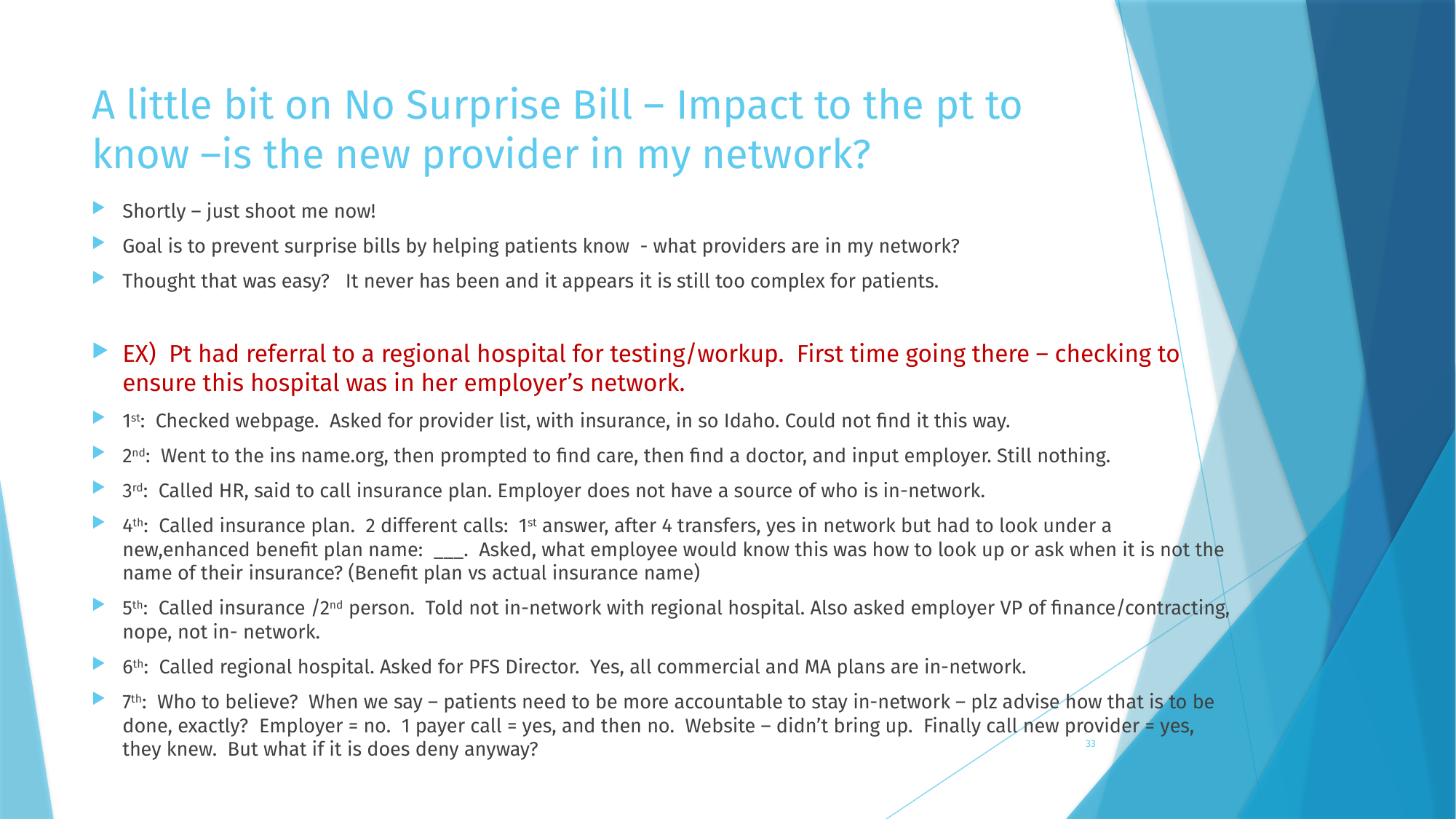

# A little bit on No Surprise Bill – Impact to the pt to know –is the new provider in my network?
Shortly – just shoot me now!
Goal is to prevent surprise bills by helping patients know  - what providers are in my network?
Thought that was easy?   It never has been and it appears it is still too complex for patients.

EX)  Pt had referral to a regional hospital for testing/workup.  First time going there – checking to ensure this hospital was in her employer’s network.
1st:  Checked webpage.  Asked for provider list, with insurance, in so Idaho. Could not find it this way.
2nd:  Went to the ins name.org, then prompted to find care, then find a doctor, and input employer. Still nothing.
3rd:  Called HR, said to call insurance plan. Employer does not have a source of who is in-network.
4th:  Called insurance plan.  2 different calls:  1st answer, after 4 transfers, yes in network but had to look under a new,enhanced benefit plan name:  ___.  Asked, what employee would know this was how to look up or ask when it is not the name of their insurance? (Benefit plan vs actual insurance name)
5th:  Called insurance /2nd person.  Told not in-network with regional hospital. Also asked employer VP of finance/contracting, nope, not in- network.
6th:  Called regional hospital. Asked for PFS Director.  Yes, all commercial and MA plans are in-network.
7th:  Who to believe?  When we say – patients need to be more accountable to stay in-network – plz advise how that is to be done, exactly?  Employer = no.  1 payer call = yes, and then no.  Website – didn’t bring up.  Finally call new provider = yes, they knew.  But what if it is does deny anyway?

33